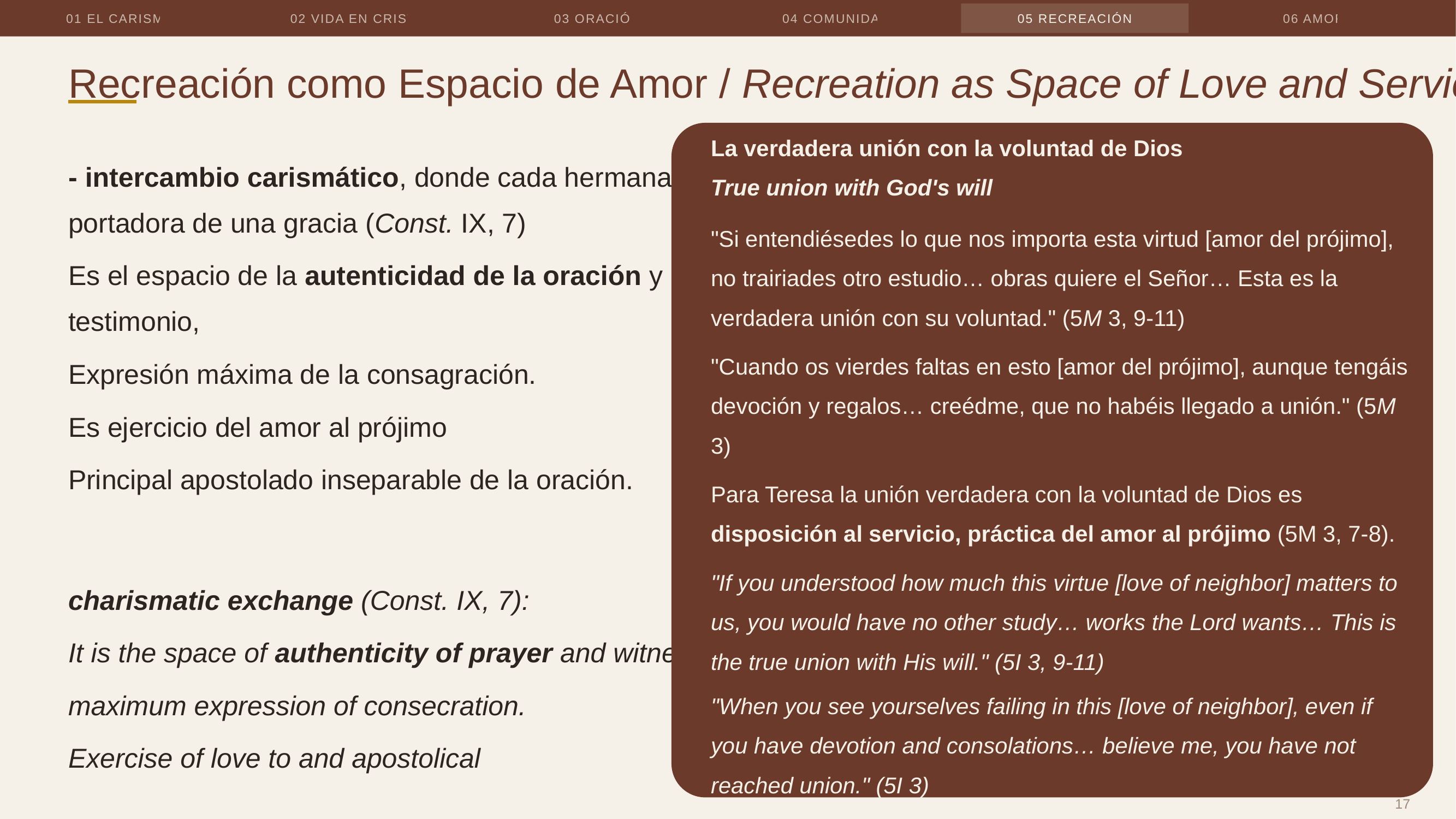

01 EL CARISMA
02 VIDA EN CRISTO
03 ORACIÓN
04 COMUNIDAD

05 RECREACIÓN
06 AMOR
Recreación como Espacio de Amor / Recreation as Space of Love and Service

- intercambio carismático, donde cada hermana es portadora de una gracia (Const. IX, 7)
Es el espacio de la autenticidad de la oración y del testimonio,
Expresión máxima de la consagración.
Es ejercicio del amor al prójimo
Principal apostolado inseparable de la oración.

charismatic exchange (Const. IX, 7):
It is the space of authenticity of prayer and witness,
maximum expression of consecration.
Exercise of love to and apostolical

La verdadera unión con la voluntad de Dios
True union with God's will
"Si entendiésedes lo que nos importa esta virtud [amor del prójimo], no trairiades otro estudio… obras quiere el Señor… Esta es la verdadera unión con su voluntad." (5M 3, 9-11)
"Cuando os vierdes faltas en esto [amor del prójimo], aunque tengáis devoción y regalos… creédme, que no habéis llegado a unión." (5M 3)
Para Teresa la unión verdadera con la voluntad de Dios es disposición al servicio, práctica del amor al prójimo (5M 3, 7-8).
"If you understood how much this virtue [love of neighbor] matters to us, you would have no other study… works the Lord wants… This is the true union with His will." (5I 3, 9-11)
"When you see yourselves failing in this [love of neighbor], even if you have devotion and consolations… believe me, you have not reached union." (5I 3)
17